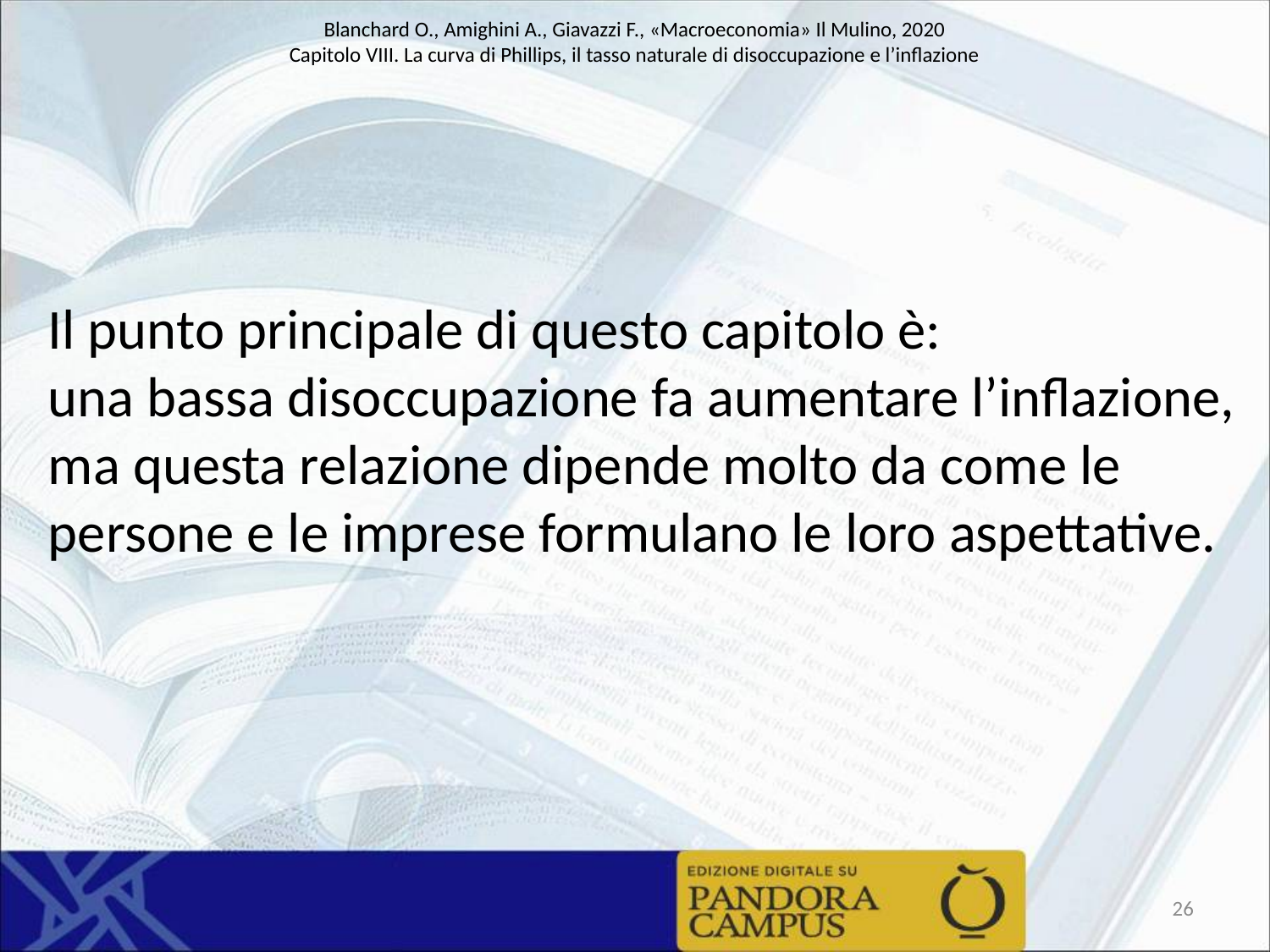

# Il punto principale di questo capitolo è: una bassa disoccupazione fa aumentare l’inflazione, ma questa relazione dipende molto da come le persone e le imprese formulano le loro aspettative.
26